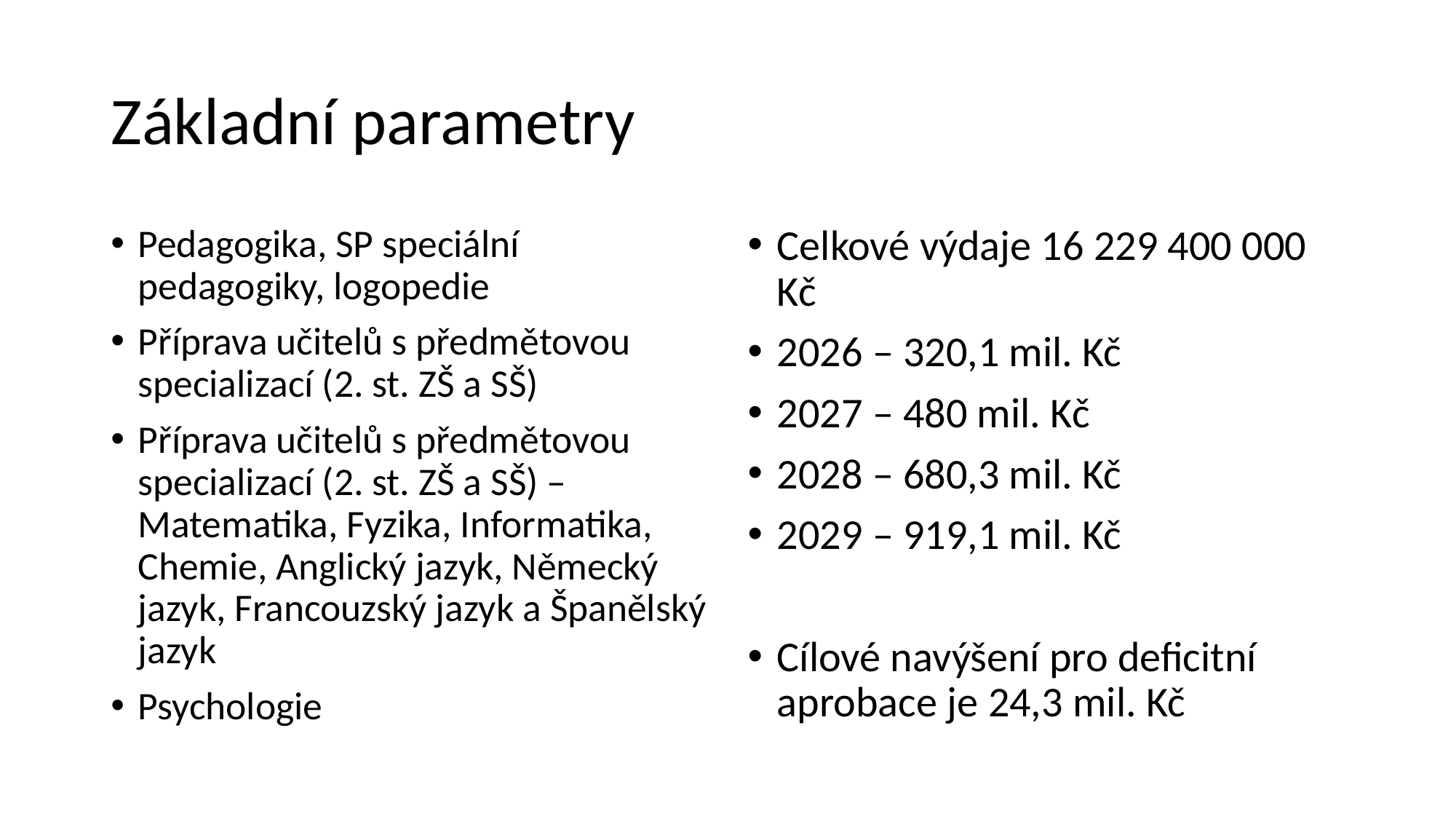

# Základní parametry
Pedagogika, SP speciální pedagogiky, logopedie
Příprava učitelů s předmětovou specializací (2. st. ZŠ a SŠ)
Příprava učitelů s předmětovou specializací (2. st. ZŠ a SŠ) – Matematika, Fyzika, Informatika, Chemie, Anglický jazyk, Německý jazyk, Francouzský jazyk a Španělský jazyk
Psychologie
Celkové výdaje 16 229 400 000 Kč
2026 – 320,1 mil. Kč
2027 – 480 mil. Kč
2028 – 680,3 mil. Kč
2029 – 919,1 mil. Kč

Cílové navýšení pro deficitní aprobace je 24,3 mil. Kč